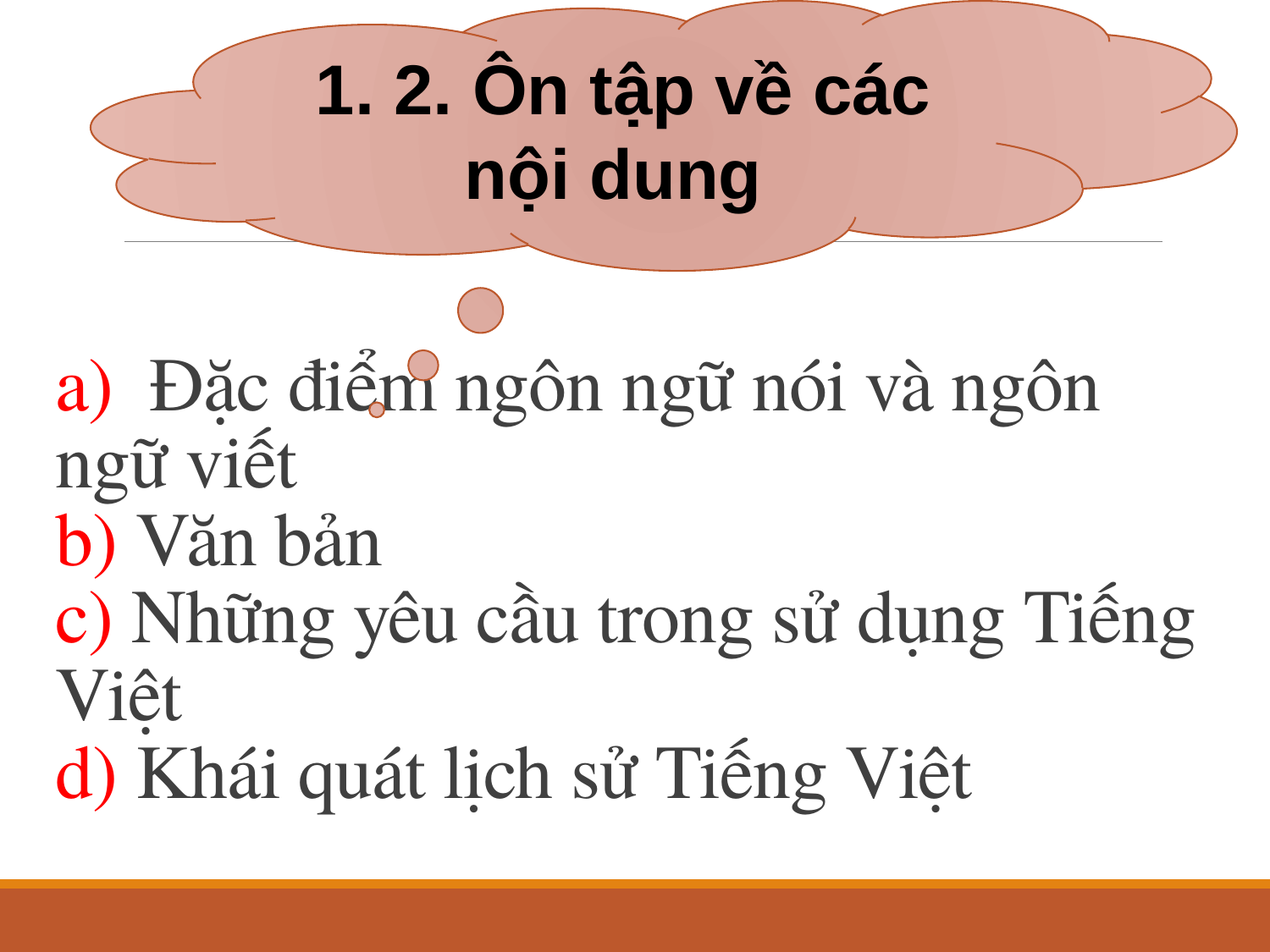

1. 2. Ôn tập về các nội dung
# a)  Đặc điểm ngôn ngữ nói và ngôn ngữ viết b) Văn bản c) Những yêu cầu trong sử dụng Tiếng Việt d) Khái quát lịch sử Tiếng Việt